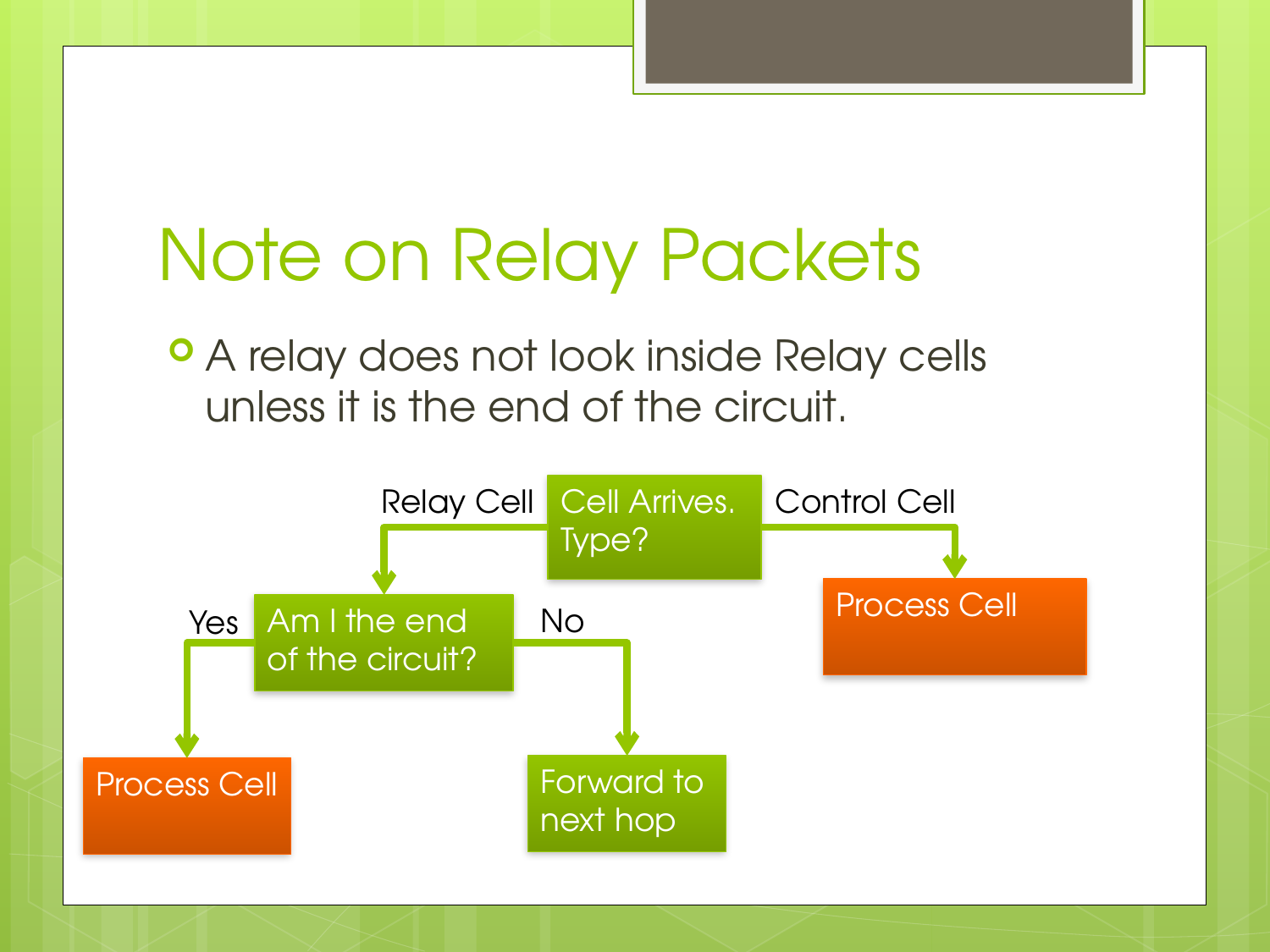

# Note on Relay Packets

A relay does not look inside Relay cells unless it is the end of the circuit.

Relay Cell
Cell Arrives.
Type?
Control Cell
Process Cell
Am I the end of the circuit?
No
Yes
Forward to next hop
Process Cell